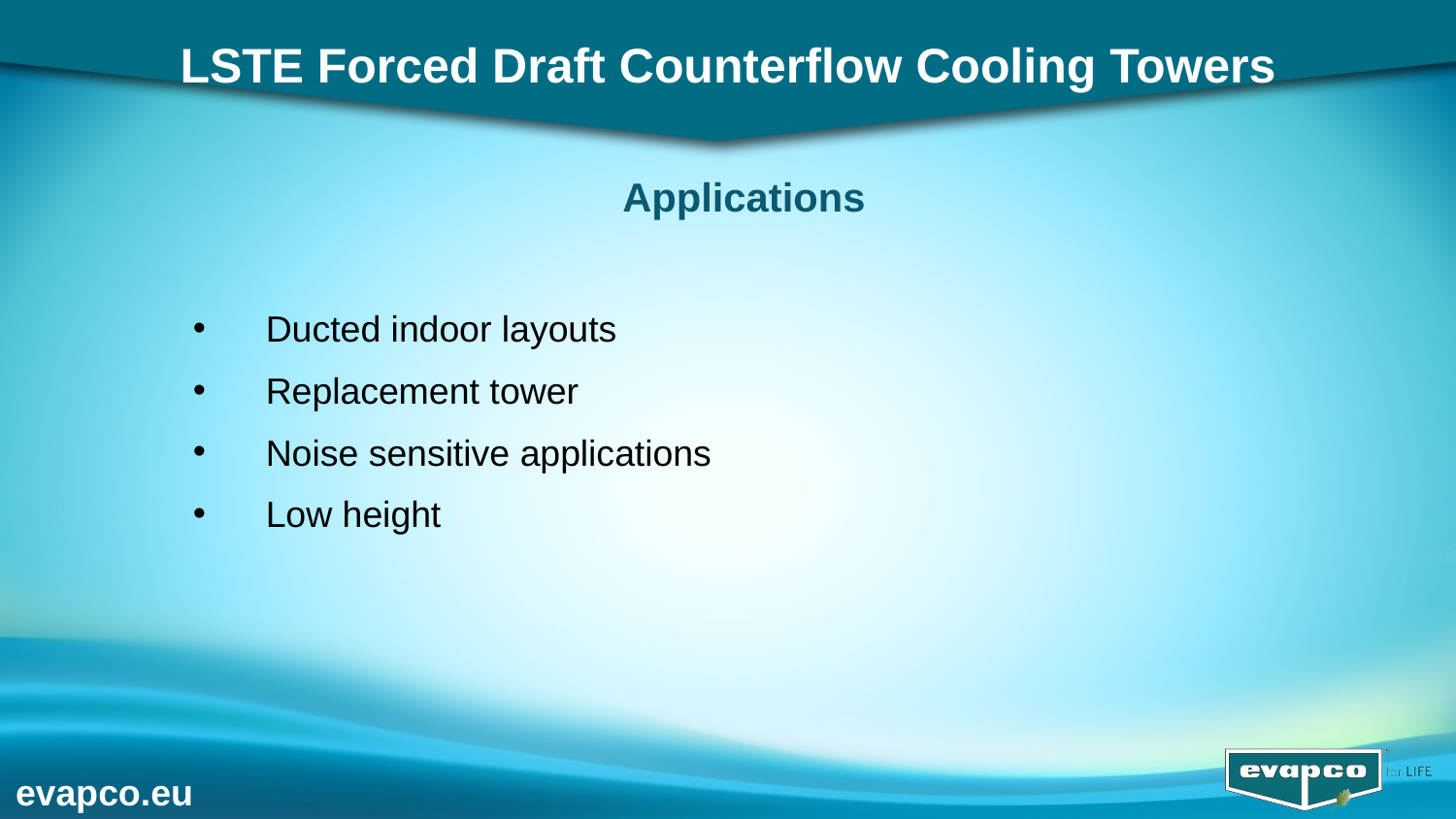

LSTE Forced Draft Counterflow Cooling Towers
   Applications
Ducted indoor layouts
Replacement tower
Noise sensitive applications
Low height